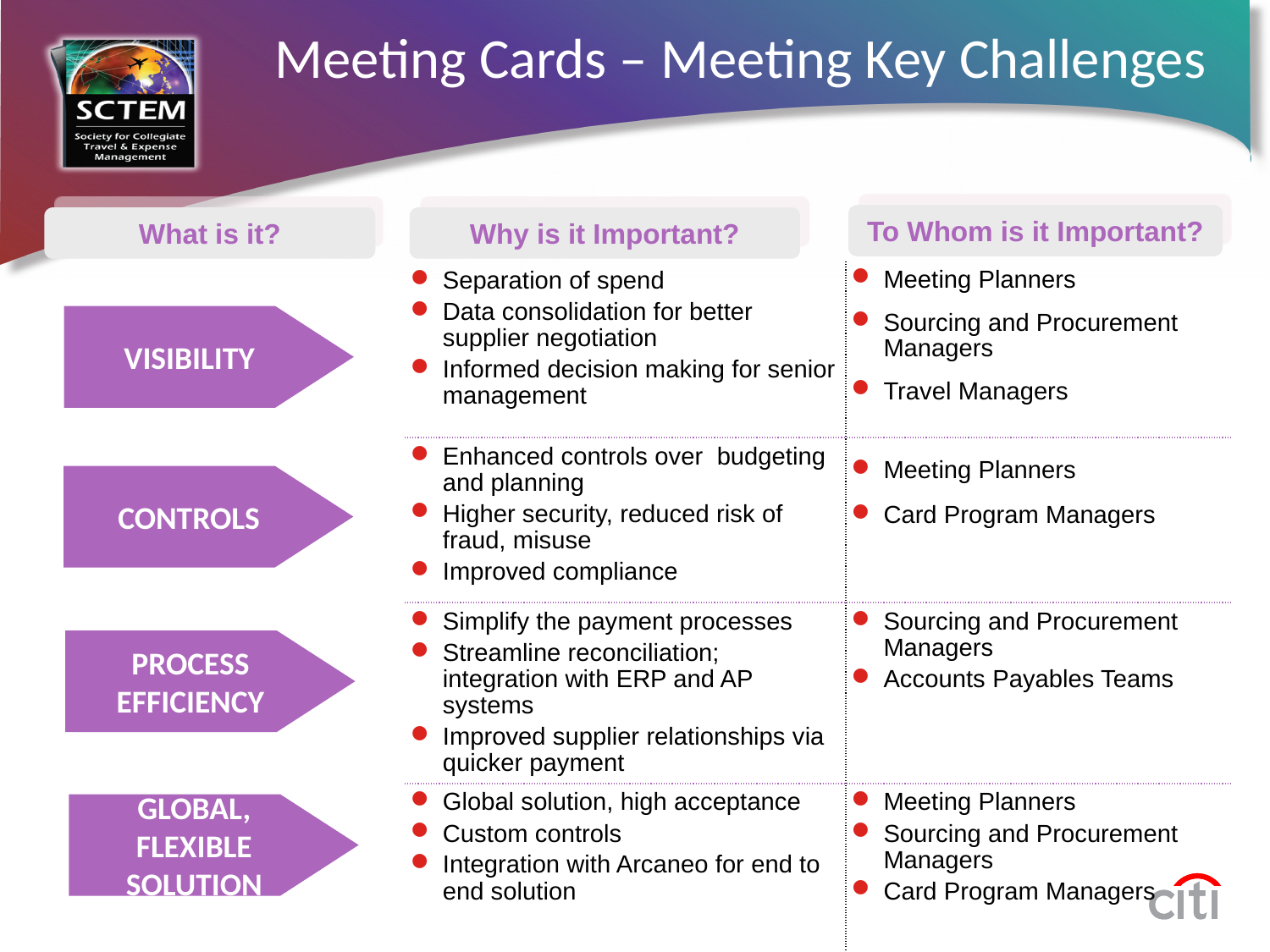

# Meeting Cards – Meeting Key Challenges
|  |  |  |
| --- | --- | --- |
|  | Separation of spend Data consolidation for better supplier negotiation Informed decision making for senior management | Meeting Planners Sourcing and Procurement Managers Travel Managers |
|  | Enhanced controls over budgeting and planning Higher security, reduced risk of fraud, misuse Improved compliance | Meeting Planners Card Program Managers |
|  | Simplify the payment processes Streamline reconciliation; integration with ERP and AP systems Improved supplier relationships via quicker payment | Sourcing and Procurement Managers Accounts Payables Teams |
|  | Global solution, high acceptance Custom controls Integration with Arcaneo for end to end solution | Meeting Planners Sourcing and Procurement Managers Card Program Managers |
To Whom is it Important?
What is it?
Why is it Important?
VISIBILITY
CONTROLS
PROCESS EFFICIENCY
GLOBAL, FLEXIBLE SOLUTION